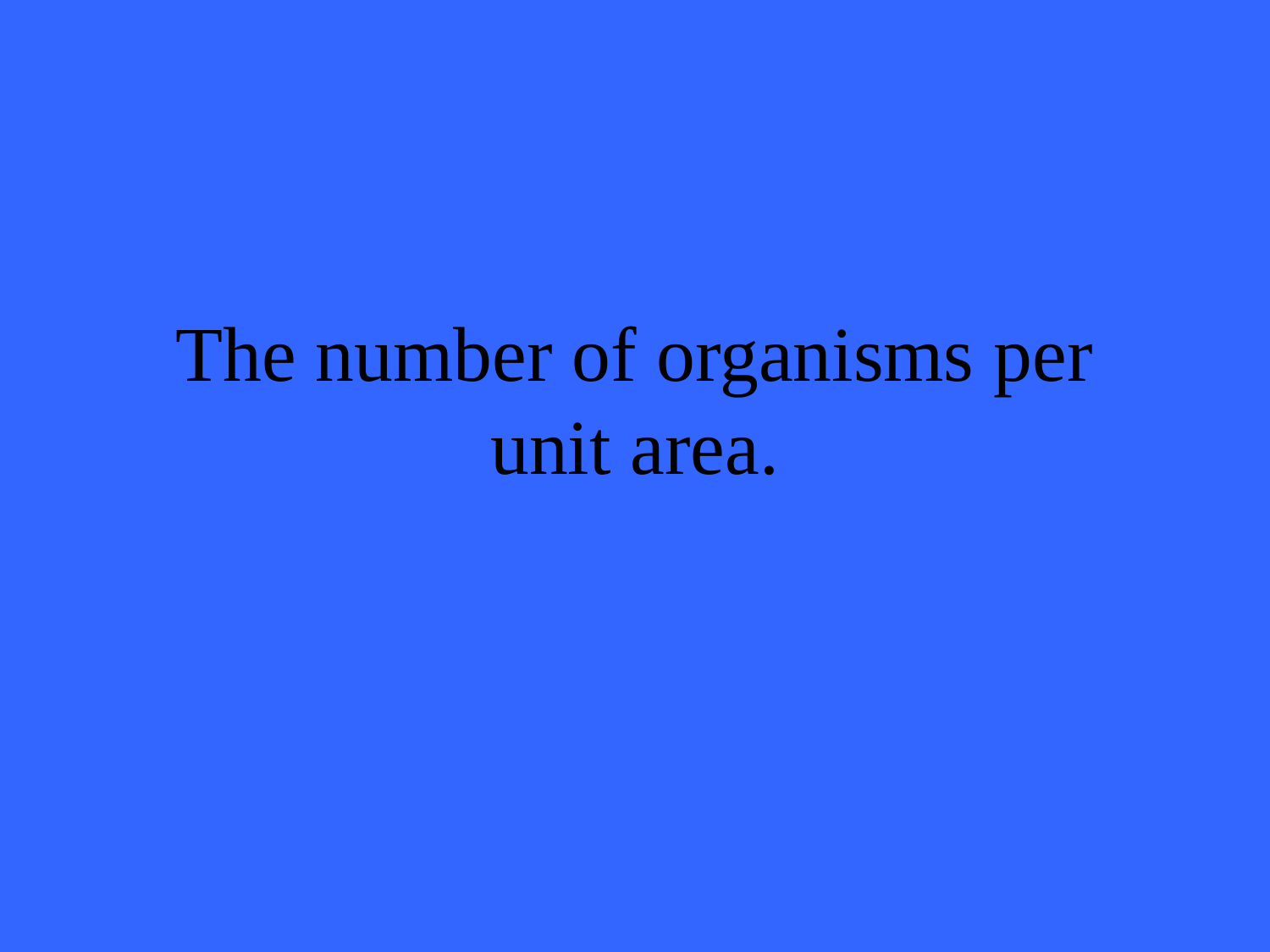

# The number of organisms per unit area.